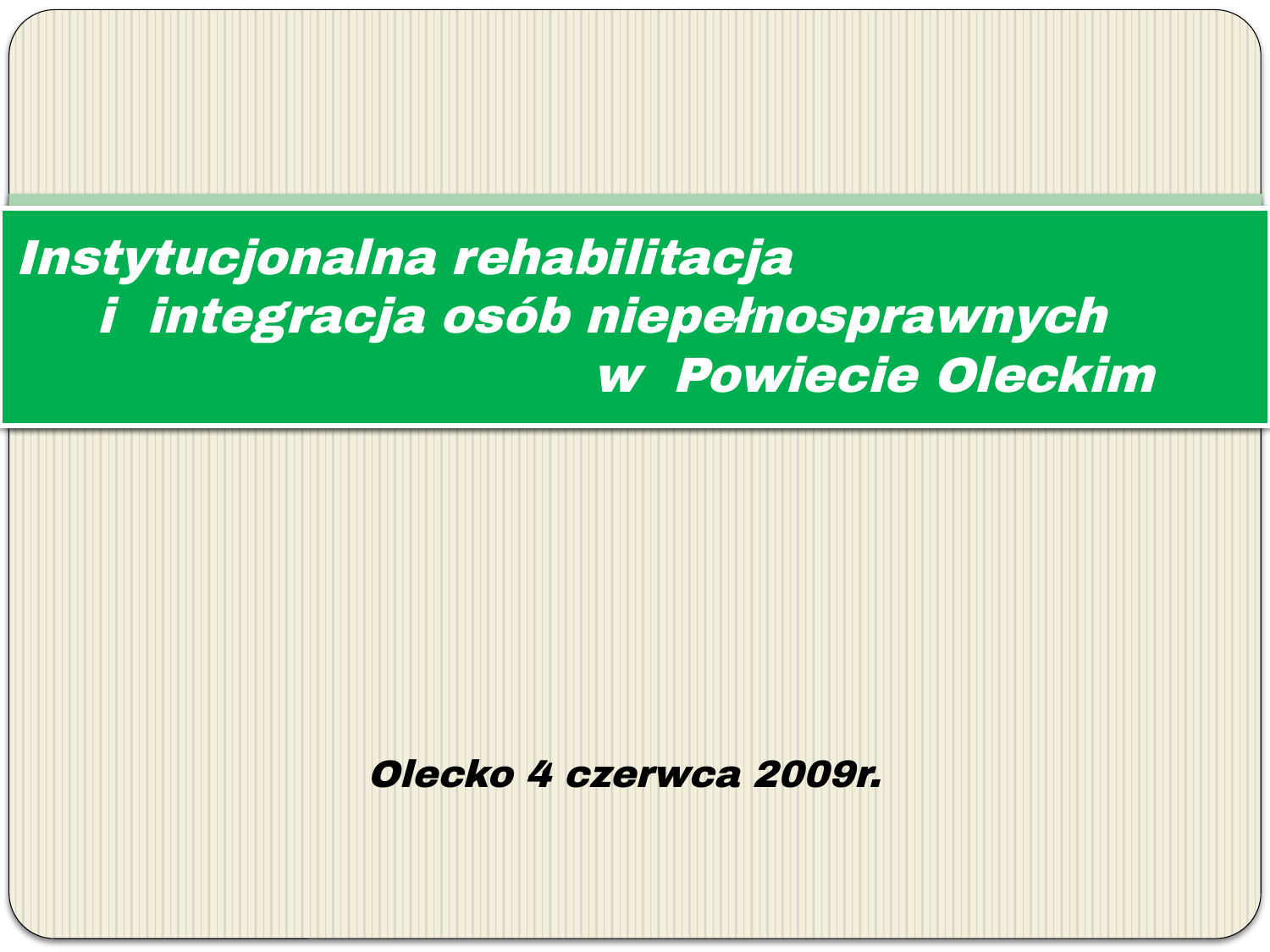

# Instytucjonalna rehabilitacja                                  i  integracja osób niepełnosprawnych                                       w  Powiecie Oleckim

Olecko 4 czerwca 2009r.